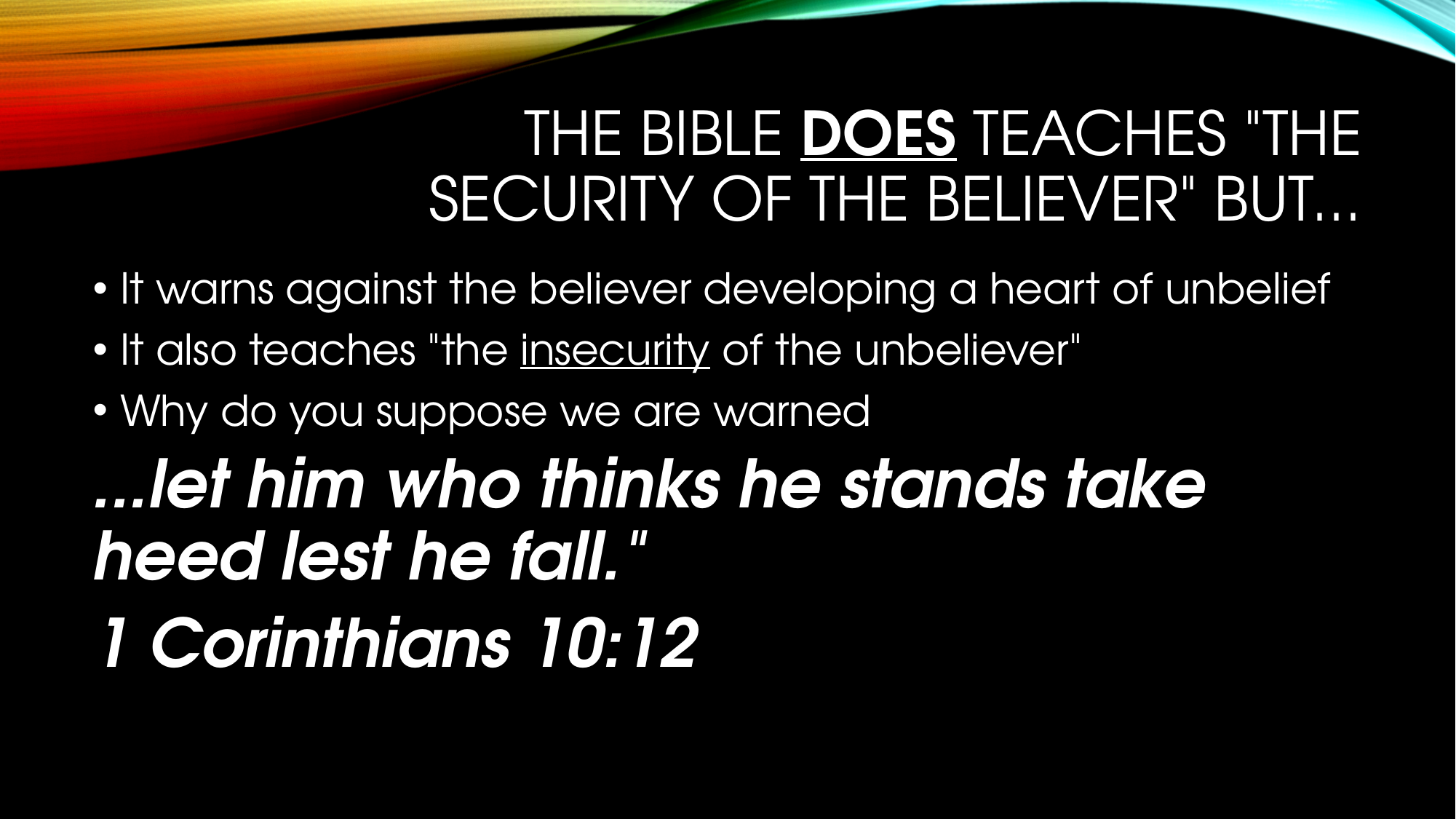

# The Bible does teaches "the security of the believer" BUT...
It warns against the believer developing a heart of unbelief
It also teaches "the insecurity of the unbeliever"
Why do you suppose we are warned
...let him who thinks he stands take heed lest he fall."
1 Corinthians 10:12